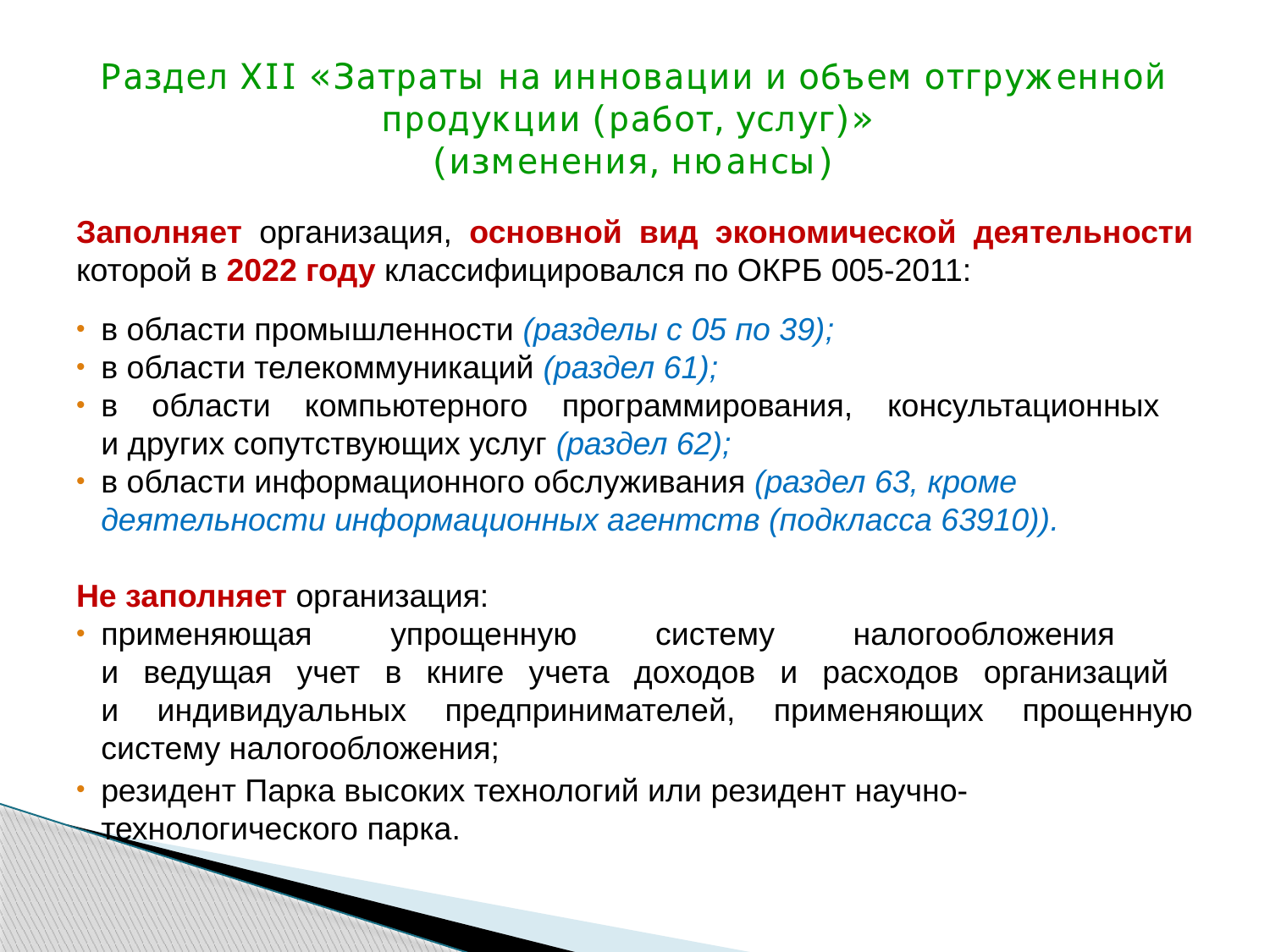

# Раздел ХII «Затраты на инновации и объем отгруженной продукции (работ, услуг)» (изменения, нюансы)
Заполняет организация, основной вид экономической деятельности которой в 2022 году классифицировался по ОКРБ 005-2011:
в области промышленности (разделы с 05 по 39);
в области телекоммуникаций (раздел 61);
в области компьютерного программирования, консультационных
и других сопутствующих услуг (раздел 62);
в области информационного обслуживания (раздел 63, кроме деятельности информационных агентств (подкласса 63910)).

Не заполняет организация:
применяющая упрощенную систему налогообложения
и ведущая учет в книге учета доходов и расходов организаций
и индивидуальных предпринимателей, применяющих прощенную систему налогообложения;
резидент Парка высоких технологий или резидент научно-технологического парка.